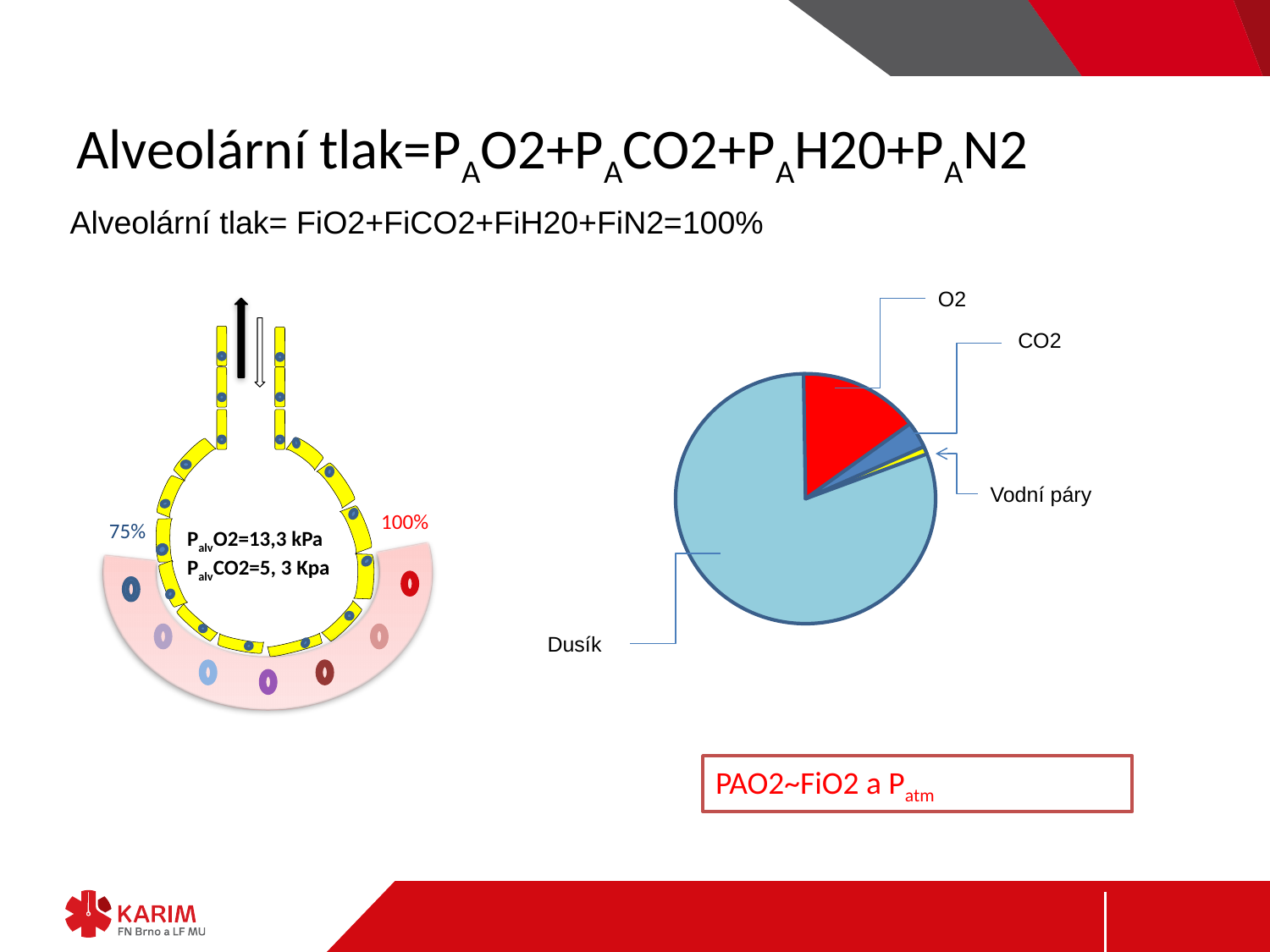

#
Alveolární tlak=PAO2+PACO2+PAH20+PAN2
Alveolární tlak= FiO2+FiCO2+FiH20+FiN2=100%
O2
CO2

Vodní páry
Dusík

100%

75%
PalvO2=13,3 kPa
PalvCO2=5, 3 Kpa

PAO2~FiO2 a Patm